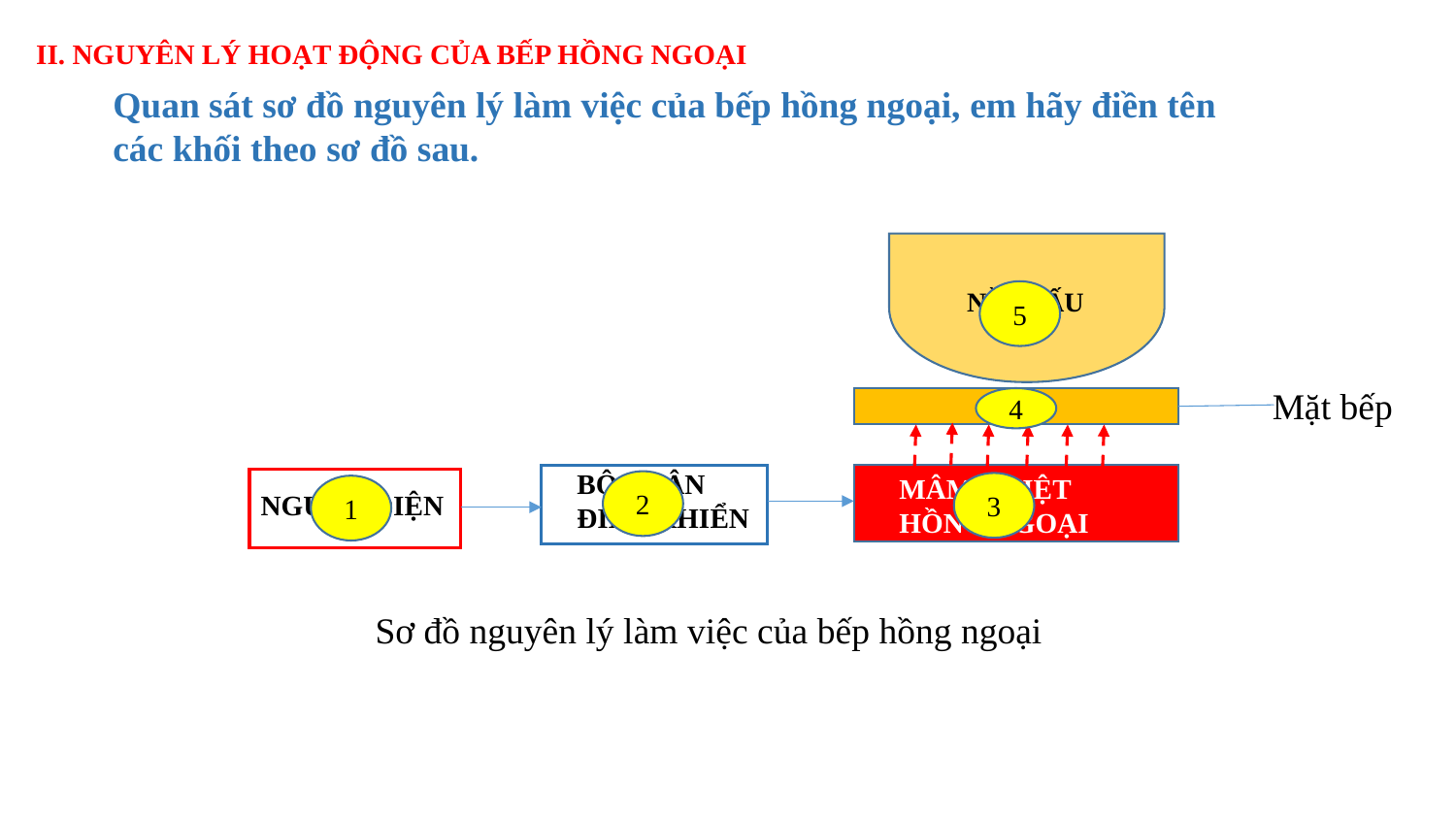

II. NGUYÊN LÝ HOẠT ĐỘNG CỦA BẾP HỒNG NGOẠI
Quan sát sơ đồ nguyên lý làm việc của bếp hồng ngoại, em hãy điền tên các khối theo sơ đồ sau.

NỒI NẤU
5
Mặt bếp
4

BỘ PHẬN ĐIỀU KHIỂN
MÂM NHIỆT
HỒNG NGOẠI

2
3
1
NGUỒN ĐIỆN
Sơ đồ nguyên lý làm việc của bếp hồng ngoại